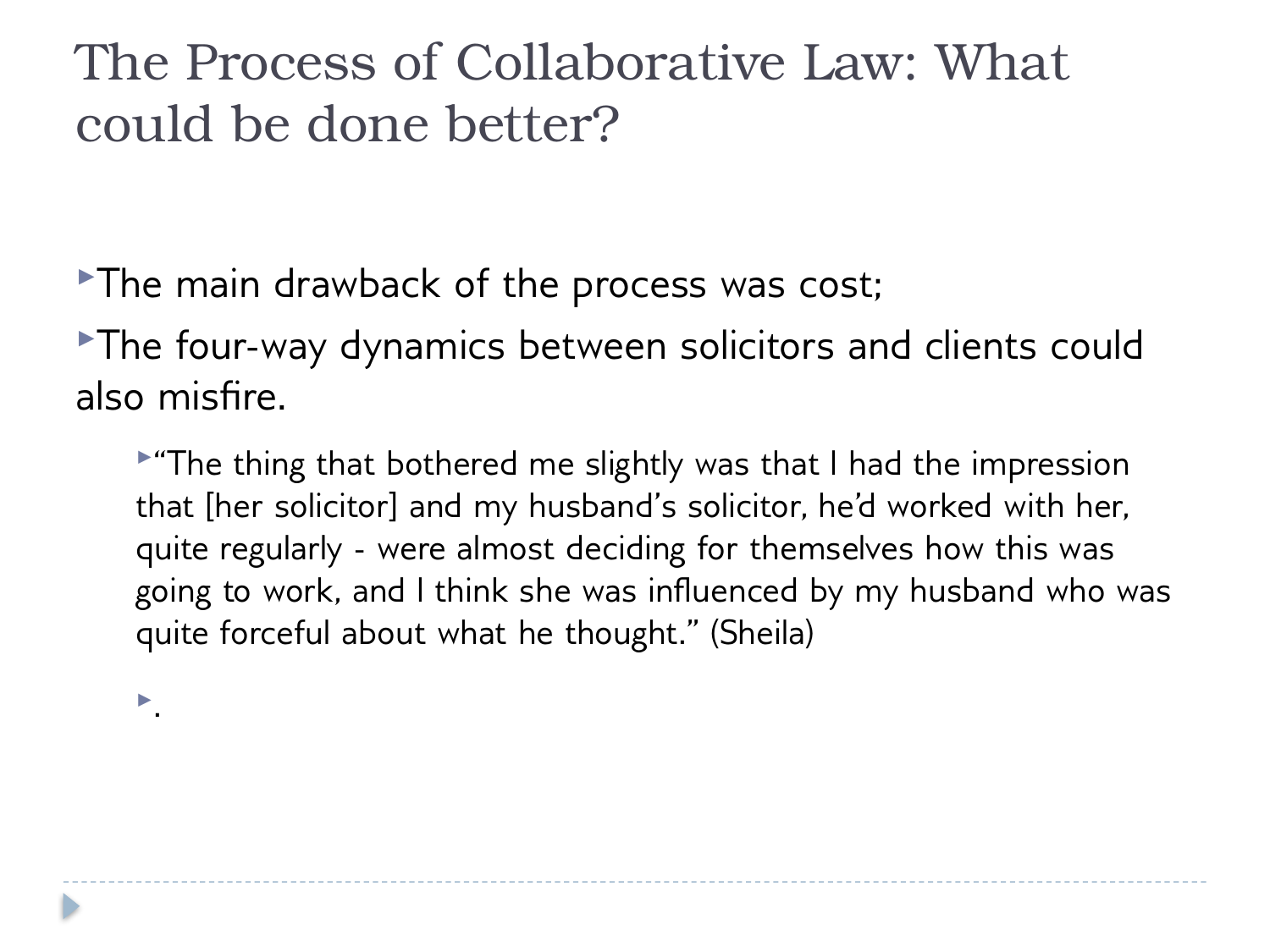

The Process of Collaborative Law: What could be done better?

The main drawback of the process was cost;
The four-way dynamics between solicitors and clients could also misfire.
“The thing that bothered me slightly was that I had the impression that [her solicitor] and my husband’s solicitor, he’d worked with her, quite regularly - were almost deciding for themselves how this was going to work, and I think she was influenced by my husband who was quite forceful about what he thought.” (Sheila)
.